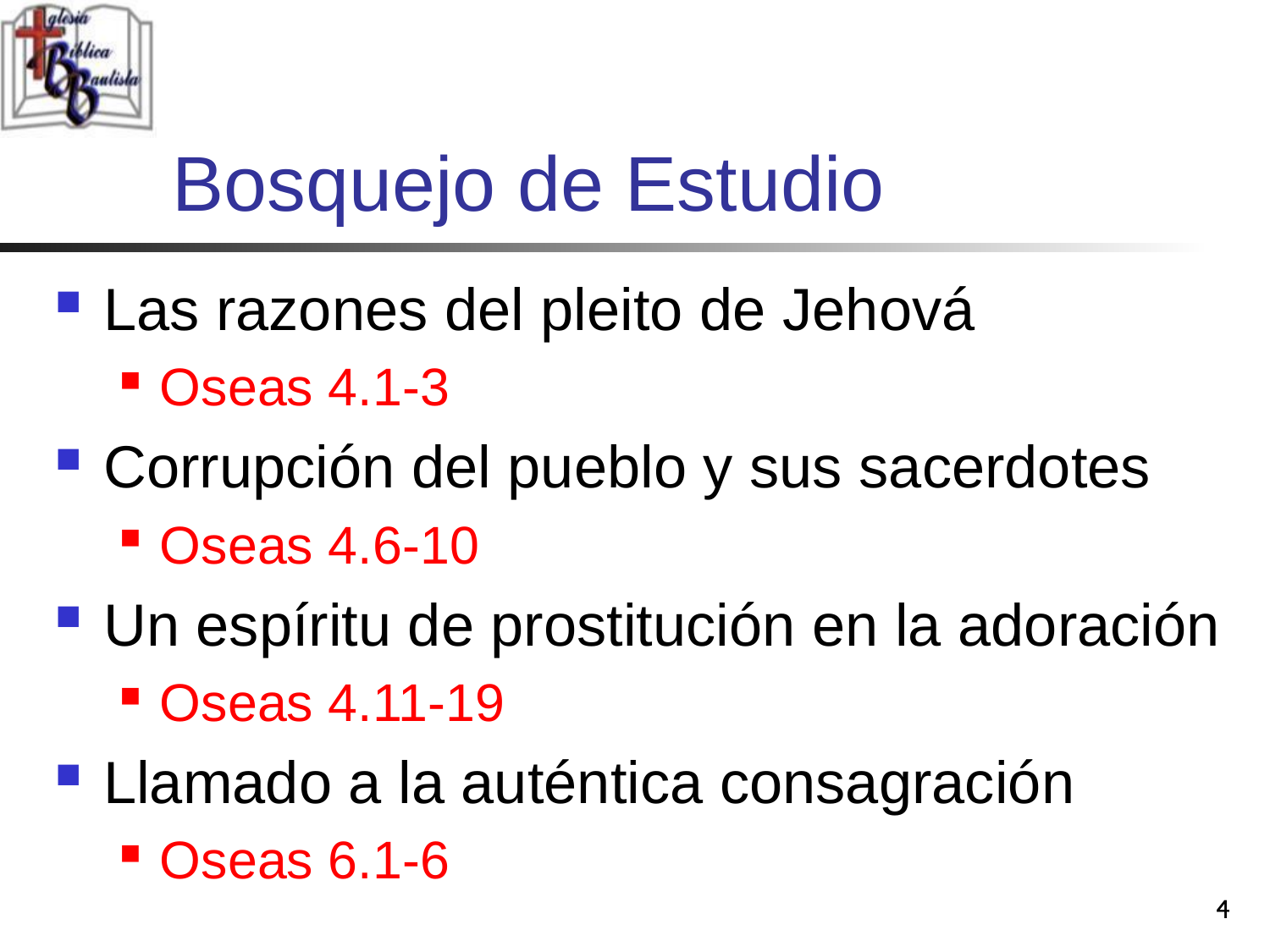

# Bosquejo de Estudio
Las razones del pleito de Jehová
Oseas 4.1-3
Corrupción del pueblo y sus sacerdotes
Oseas 4.6-10
Un espíritu de prostitución en la adoración
Oseas 4.11-19
Llamado a la auténtica consagración
Oseas 6.1-6
4